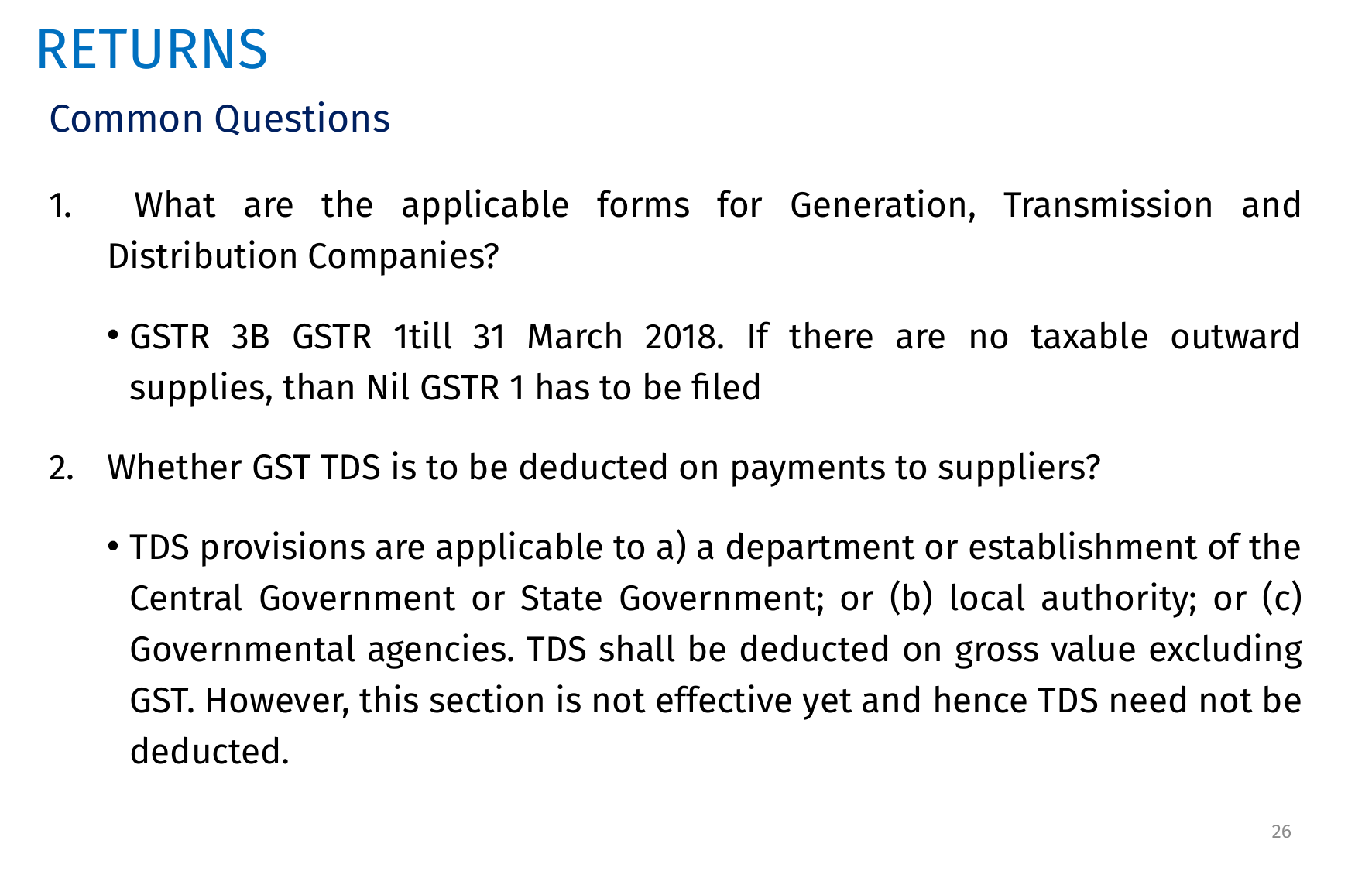

# RETURNS
Common Questions

 What are the applicable forms for Generation, Transmission and Distribution Companies?
GSTR 3B GSTR 1till 31 March 2018. If there are no taxable outward supplies, than Nil GSTR 1 has to be filed
Whether GST TDS is to be deducted on payments to suppliers?
TDS provisions are applicable to a) a department or establishment of the Central Government or State Government; or (b) local authority; or (c) Governmental agencies. TDS shall be deducted on gross value excluding GST. However, this section is not effective yet and hence TDS need not be deducted.
26